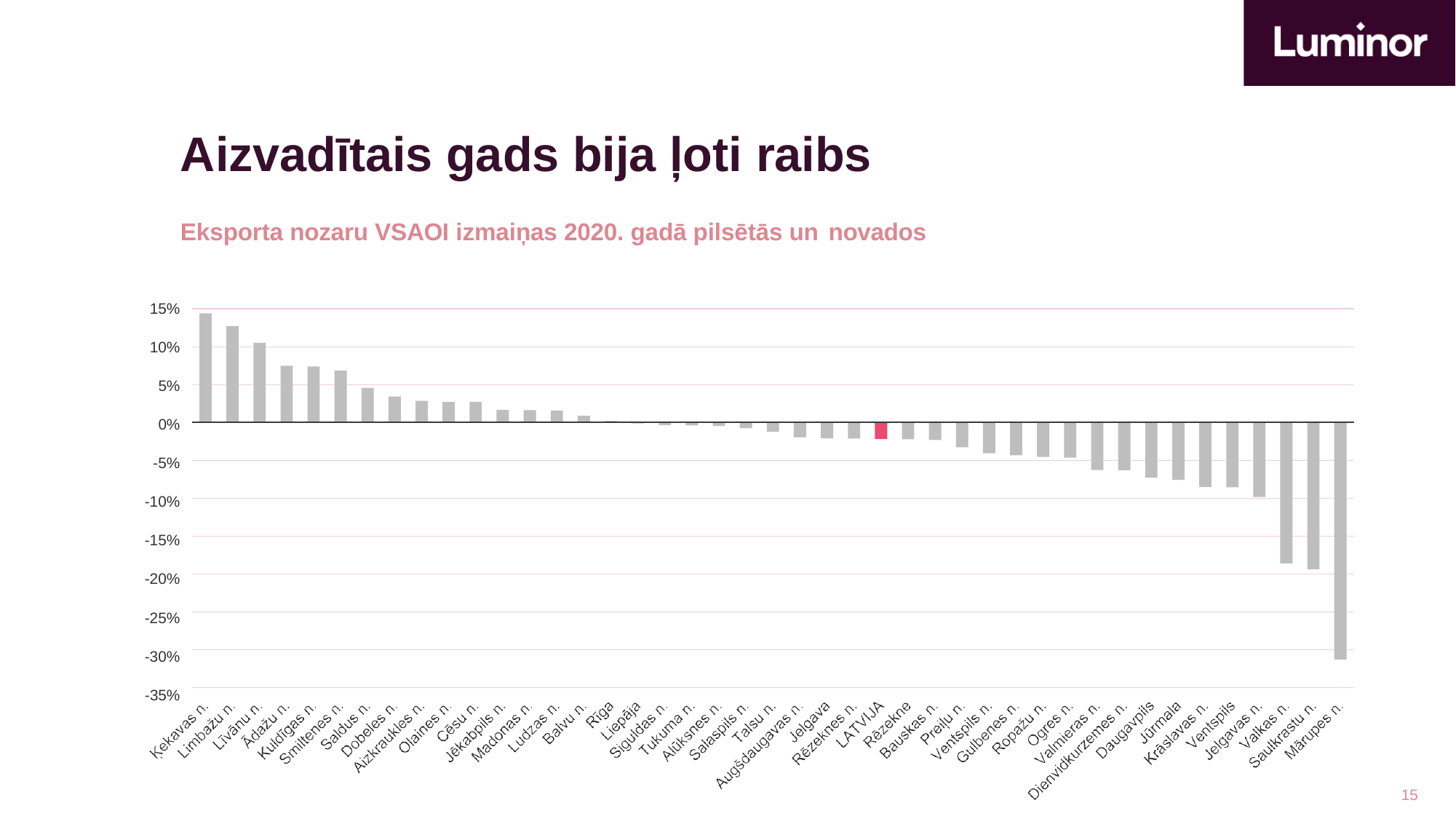

# Aizvadītais gads bija ļoti raibs
Eksporta nozaru VSAOI izmaiņas 2020. gadā pilsētās un novados
15%

10%

5%

0%

-5%

-10%

-15%

-20%

-25%

-30%

-35%

15